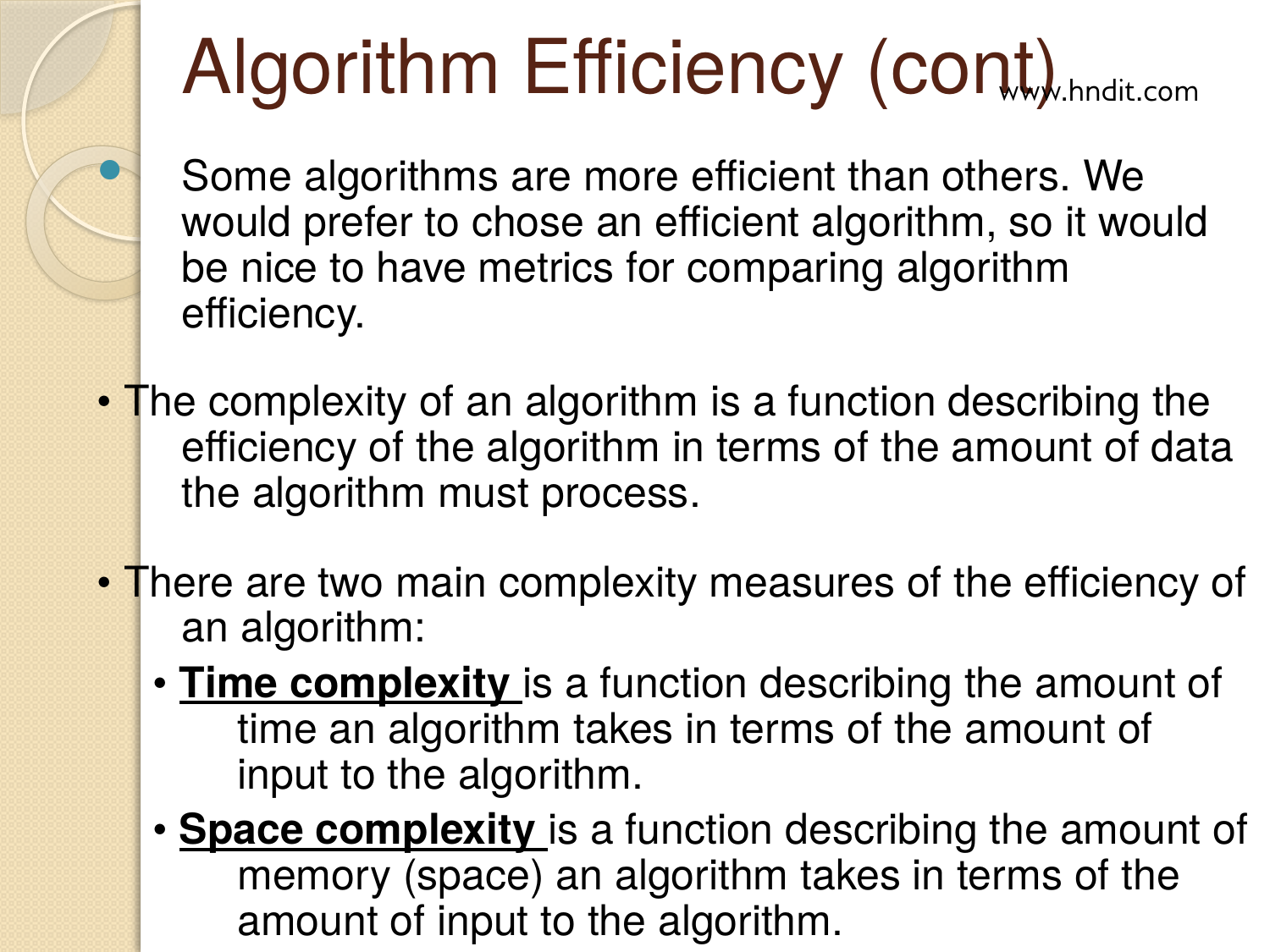

# Algorithm Efficiency (cont)
www.hndit.com
Some algorithms are more efficient than others. We would prefer to chose an efficient algorithm, so it would be nice to have metrics for comparing algorithm efficiency.

• The complexity of an algorithm is a function describing the efficiency of the algorithm in terms of the amount of data the algorithm must process.

• There are two main complexity measures of the efficiency of an algorithm:
• Time complexity is a function describing the amount of time an algorithm takes in terms of the amount of input to the algorithm.
• Space complexity is a function describing the amount of memory (space) an algorithm takes in terms of the amount of input to the algorithm.